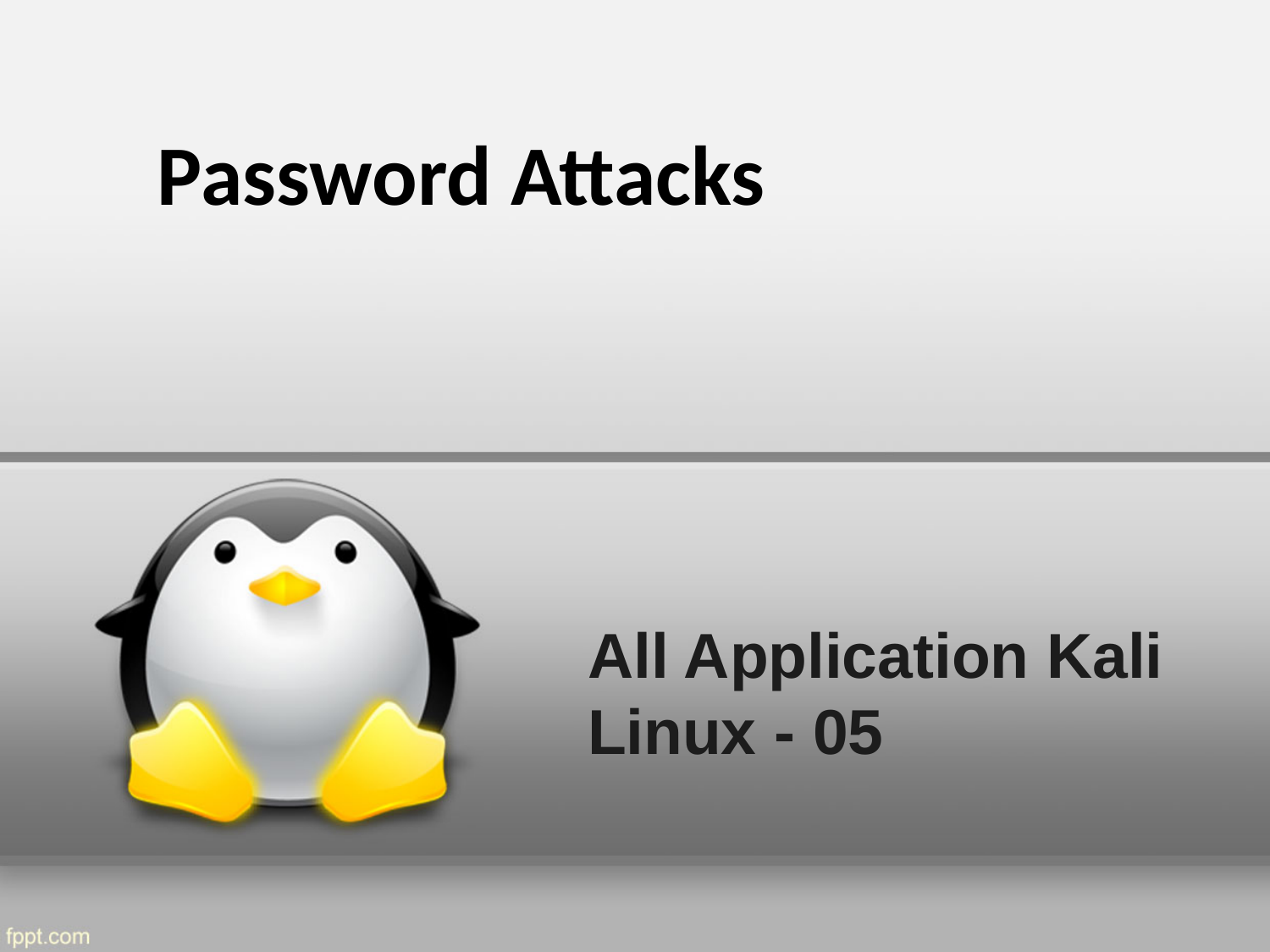

Password Attacks
# All Application Kali Linux - 05